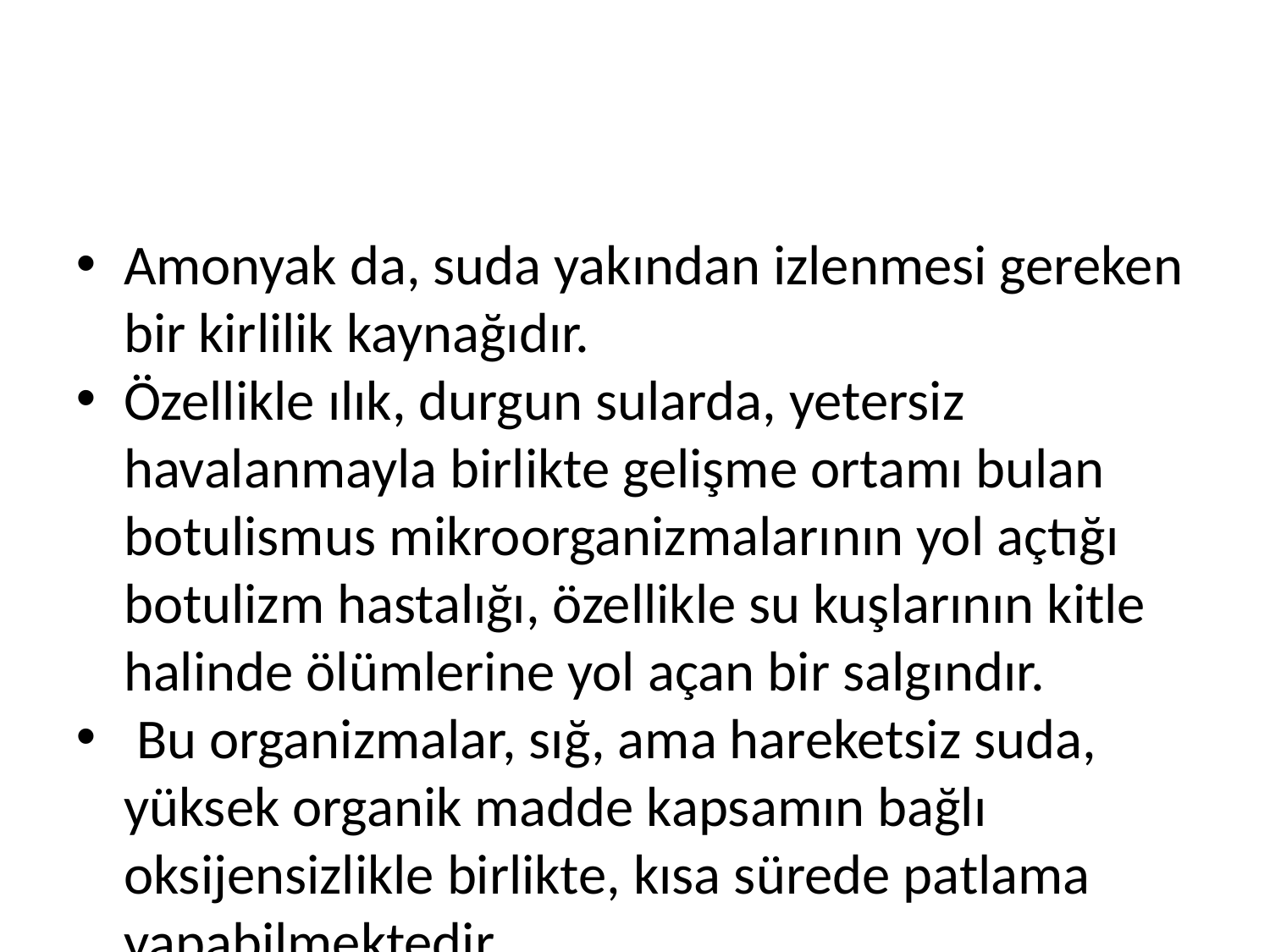

Amonyak da, suda yakından izlenmesi gereken bir kirlilik kaynağıdır.
Özellikle ılık, durgun sularda, yetersiz havalanmayla birlikte gelişme ortamı bulan botulismus mikroorganizmalarının yol açtığı botulizm hastalığı, özellikle su kuşlarının kitle halinde ölümlerine yol açan bir salgındır.
 Bu organizmalar, sığ, ama hareketsiz suda, yüksek organik madde kapsamın bağlı oksijensizlikle birlikte, kısa sürede patlama yapabilmektedir.
Canlılar için su kalitesi ölçütleri konurken tüm çevre koşullarının değerlendirilmesi gerektiği açıktır. Üstelik burada amaç, canlıların yaşamını sürdürebilmesi değil, olabildiğince uygun ve verimli bir ortamın sağlanmasıdır.